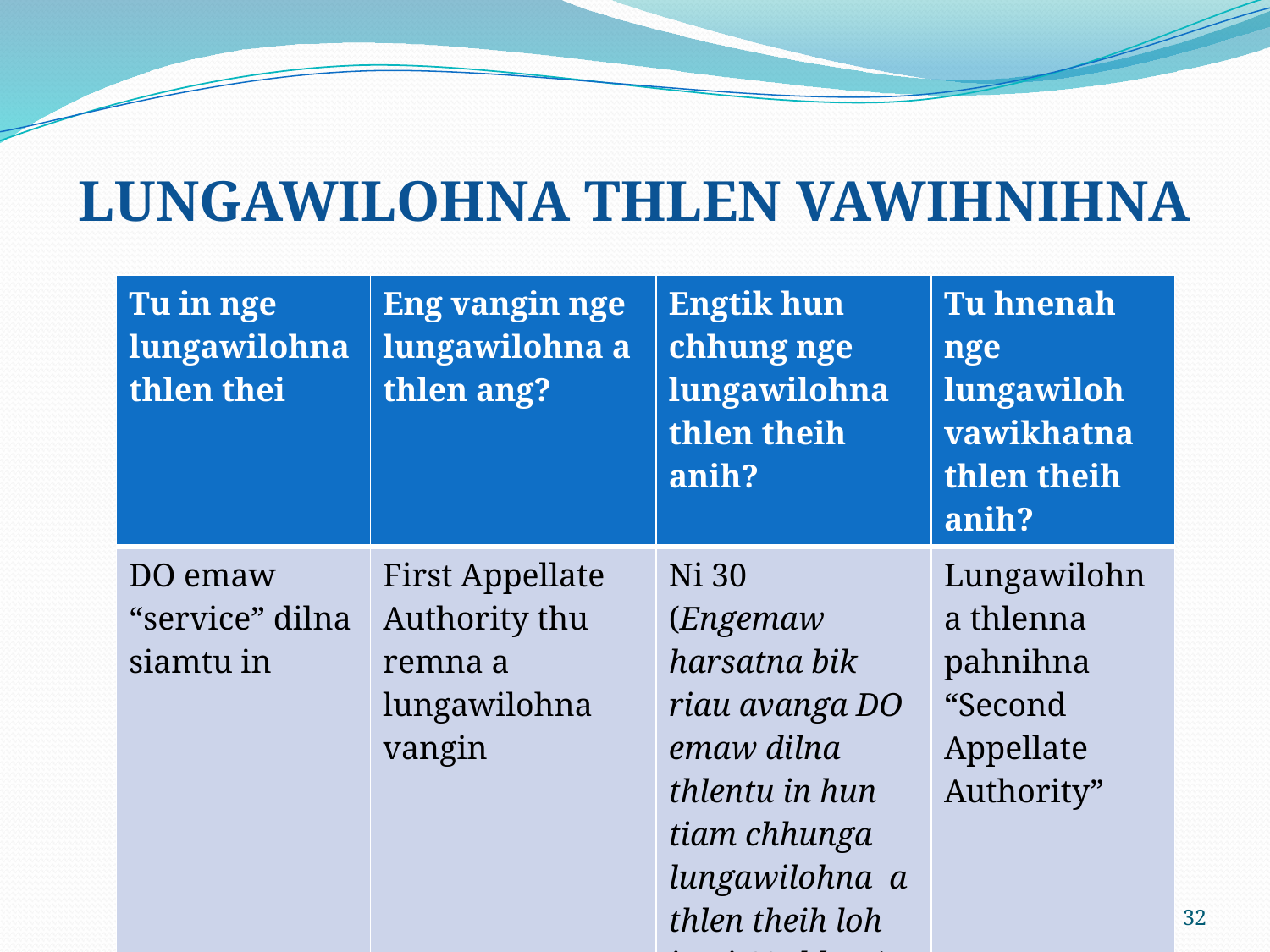

# LUNGAWILOHNA THLEN VAWIHNIHNA

| Tu in nge lungawilohna thlen thei | Eng vangin nge lungawilohna a thlen ang? | Engtik hun chhung nge lungawilohna thlen theih anih? | Tu hnenah nge lungawiloh vawikhatna thlen theih anih? |
| --- | --- | --- | --- |
| DO emaw “service” dilna siamtu in | First Appellate Authority thu remna a lungawilohna vangin | Ni 30 (Engemaw harsatna bik riau avanga DO emaw dilna thlentu in hun tiam chhunga lungawilohna a thlen theih loh in ni 60 thleng) | Lungawilohna thlenna pahnihna “Second Appellate Authority” |
32